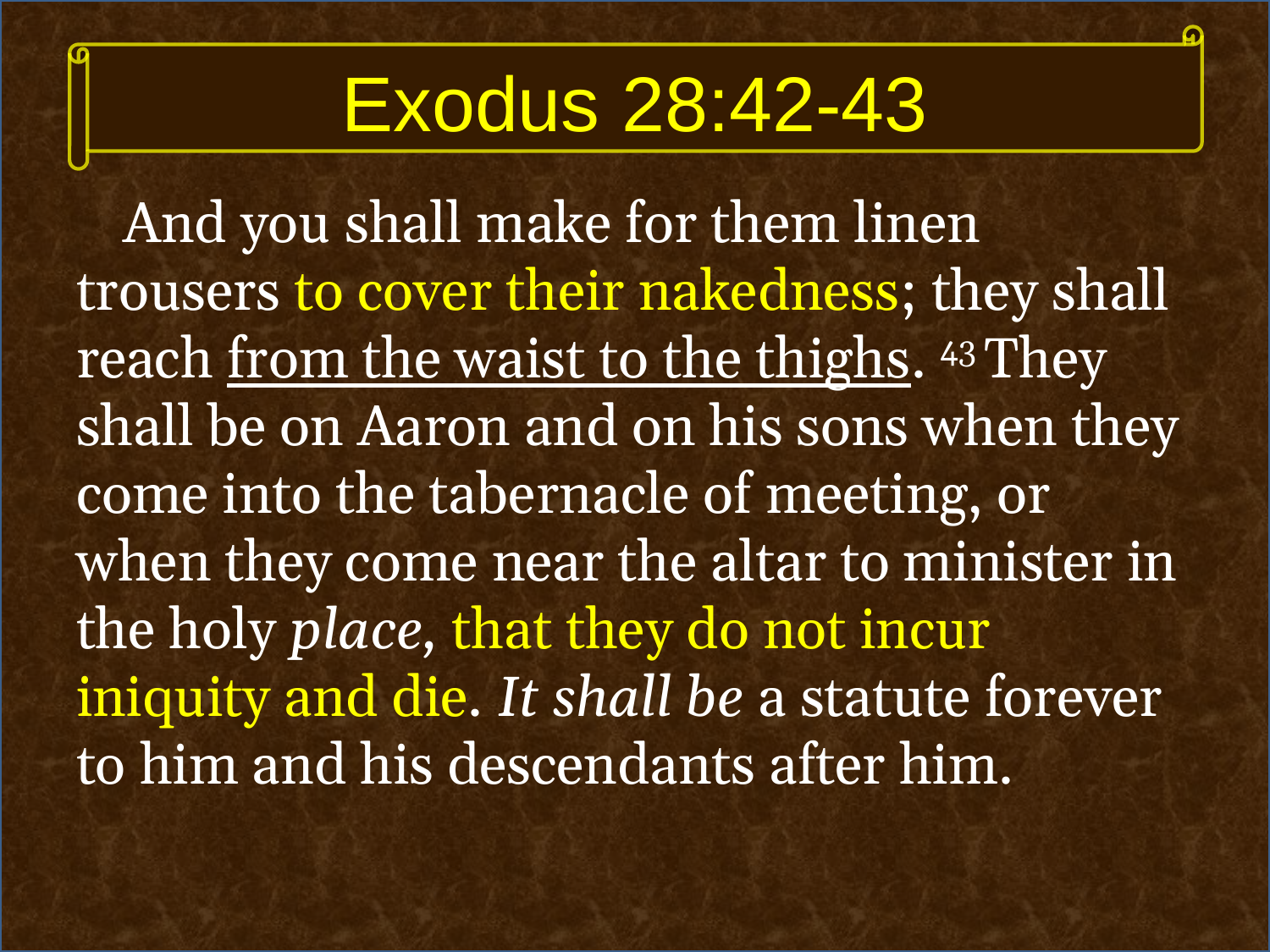

# Exodus 28:42-43
And you shall make for them linen trousers to cover their nakedness; they shall reach from the waist to the thighs. 43 They shall be on Aaron and on his sons when they come into the tabernacle of meeting, or when they come near the altar to minister in the holy place, that they do not incur iniquity and die. It shall be a statute forever to him and his descendants after him.